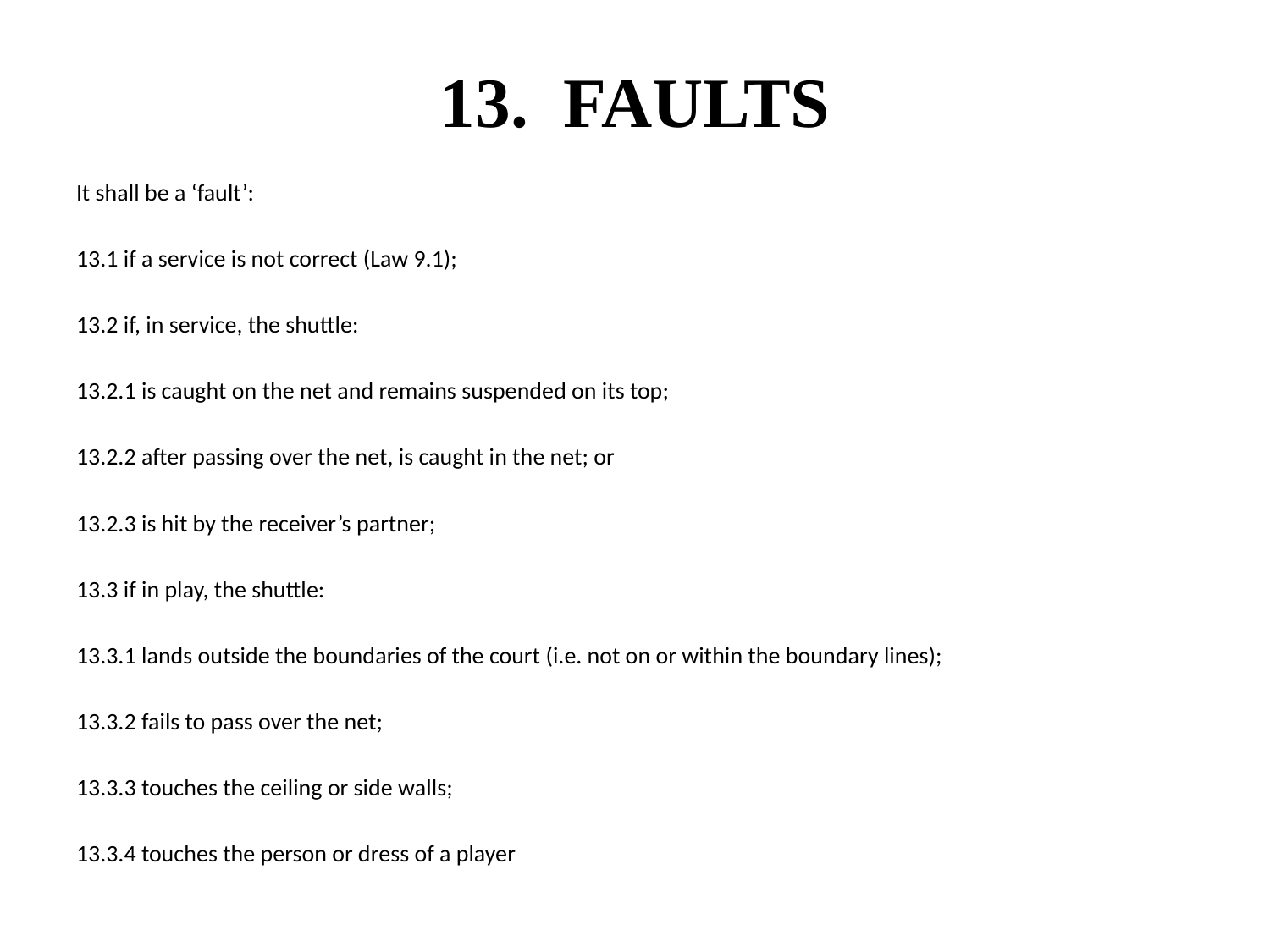

# 13.  FAULTS

It shall be a ‘fault’:

13.1 if a service is not correct (Law 9.1);

13.2 if, in service, the shuttle:

13.2.1 is caught on the net and remains suspended on its top;

13.2.2 after passing over the net, is caught in the net; or

13.2.3 is hit by the receiver’s partner;

13.3 if in play, the shuttle:

13.3.1 lands outside the boundaries of the court (i.e. not on or within the boundary lines);

13.3.2 fails to pass over the net;

13.3.3 touches the ceiling or side walls;

13.3.4 touches the person or dress of a player